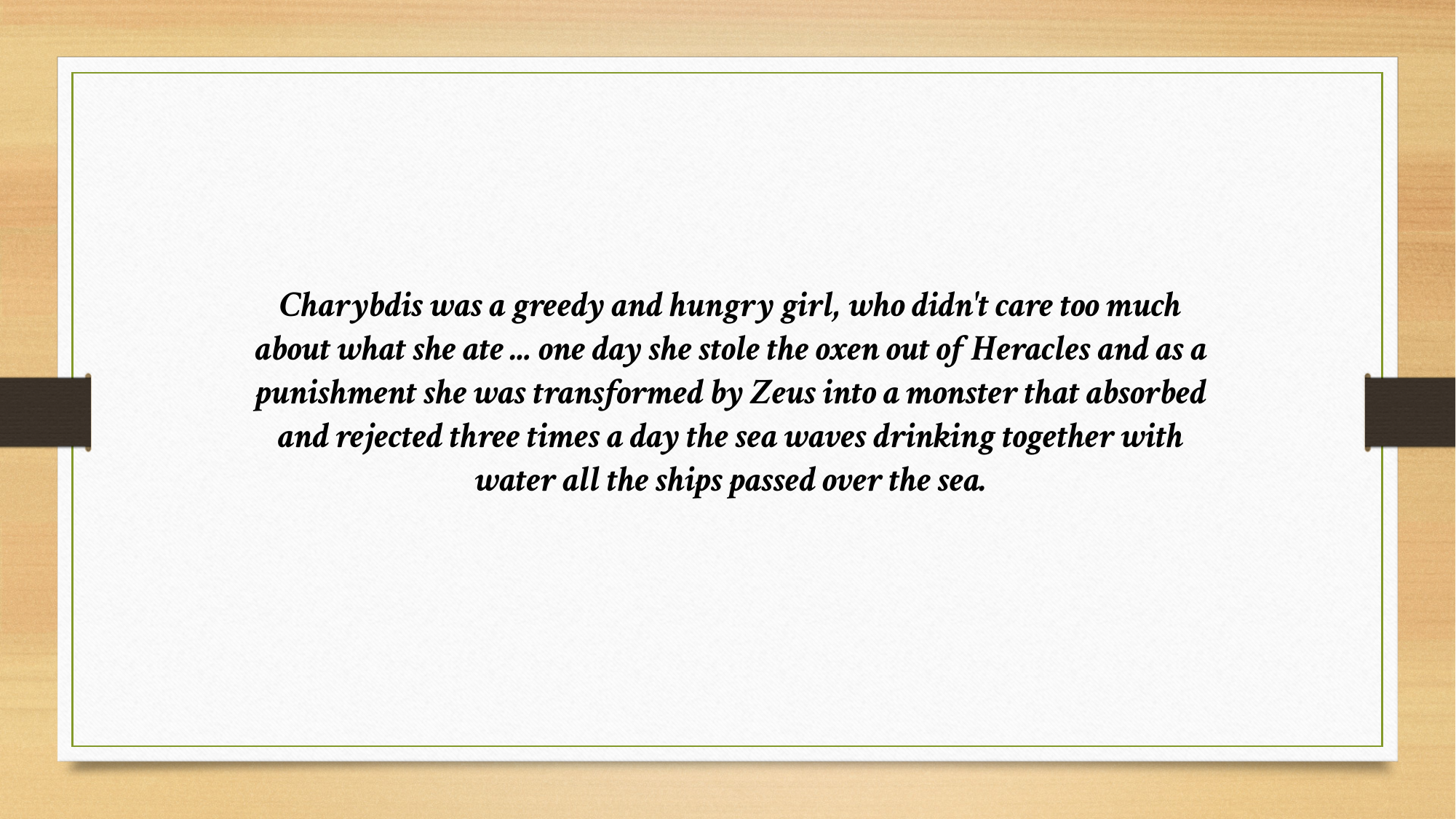

Charybdis was a greedy and hungry girl, who didn't care too much about what she ate ... one day she stole the oxen out of Heracles and as a punishment she was transformed by Zeus into a monster that absorbed and rejected three times a day the sea waves drinking together with water all the ships passed over the sea.